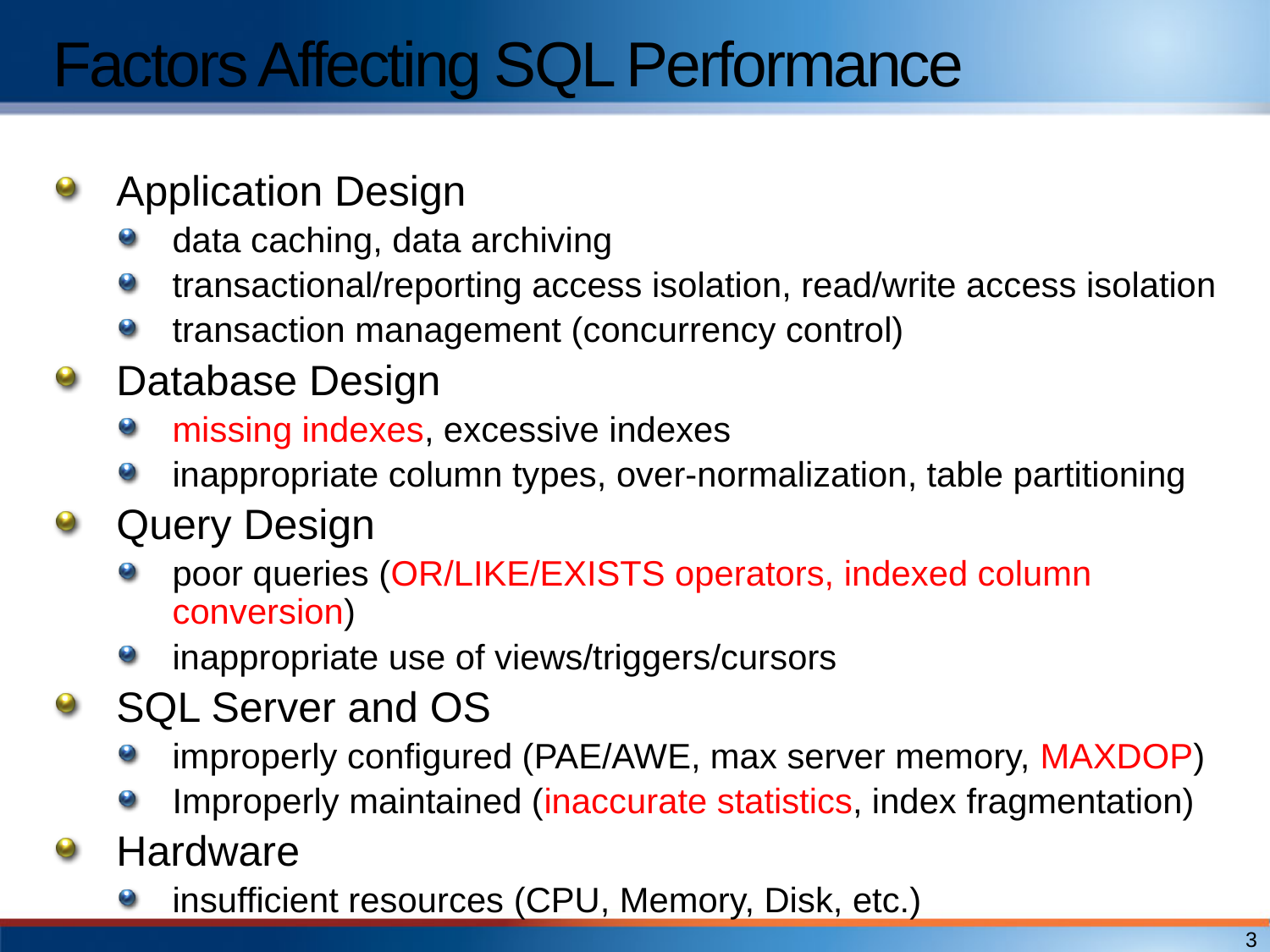

# Factors Affecting SQL Performance
Application Design
data caching, data archiving
transactional/reporting access isolation, read/write access isolation
transaction management (concurrency control)
Database Design
missing indexes, excessive indexes
inappropriate column types, over-normalization, table partitioning
Query Design
poor queries (OR/LIKE/EXISTS operators, indexed column conversion)
inappropriate use of views/triggers/cursors
SQL Server and OS
improperly configured (PAE/AWE, max server memory, MAXDOP)
Improperly maintained (inaccurate statistics, index fragmentation)
Hardware
insufficient resources (CPU, Memory, Disk, etc.)
3